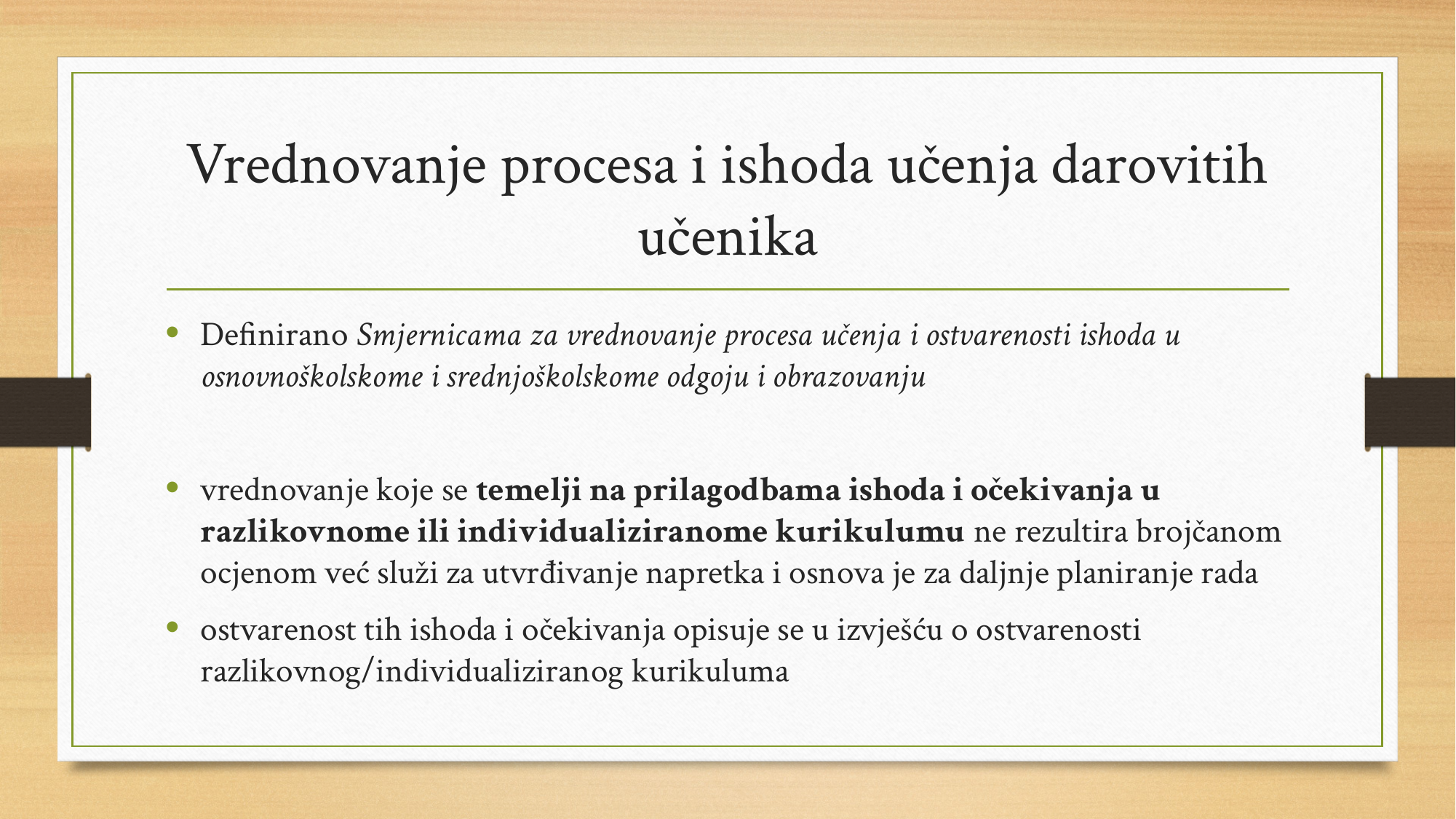

# Vrednovanje procesa i ishoda učenja darovitih učenika
Definirano Smjernicama za vrednovanje procesa učenja i ostvarenosti ishoda u osnovnoškolskome i srednjoškolskome odgoju i obrazovanju

vrednovanje koje se temelji na prilagodbama ishoda i očekivanja u razlikovnome ili individualiziranome kurikulumu ne rezultira brojčanom ocjenom već služi za utvrđivanje napretka i osnova je za daljnje planiranje rada
ostvarenost tih ishoda i očekivanja opisuje se u izvješću o ostvarenosti razlikovnog/individualiziranog kurikuluma